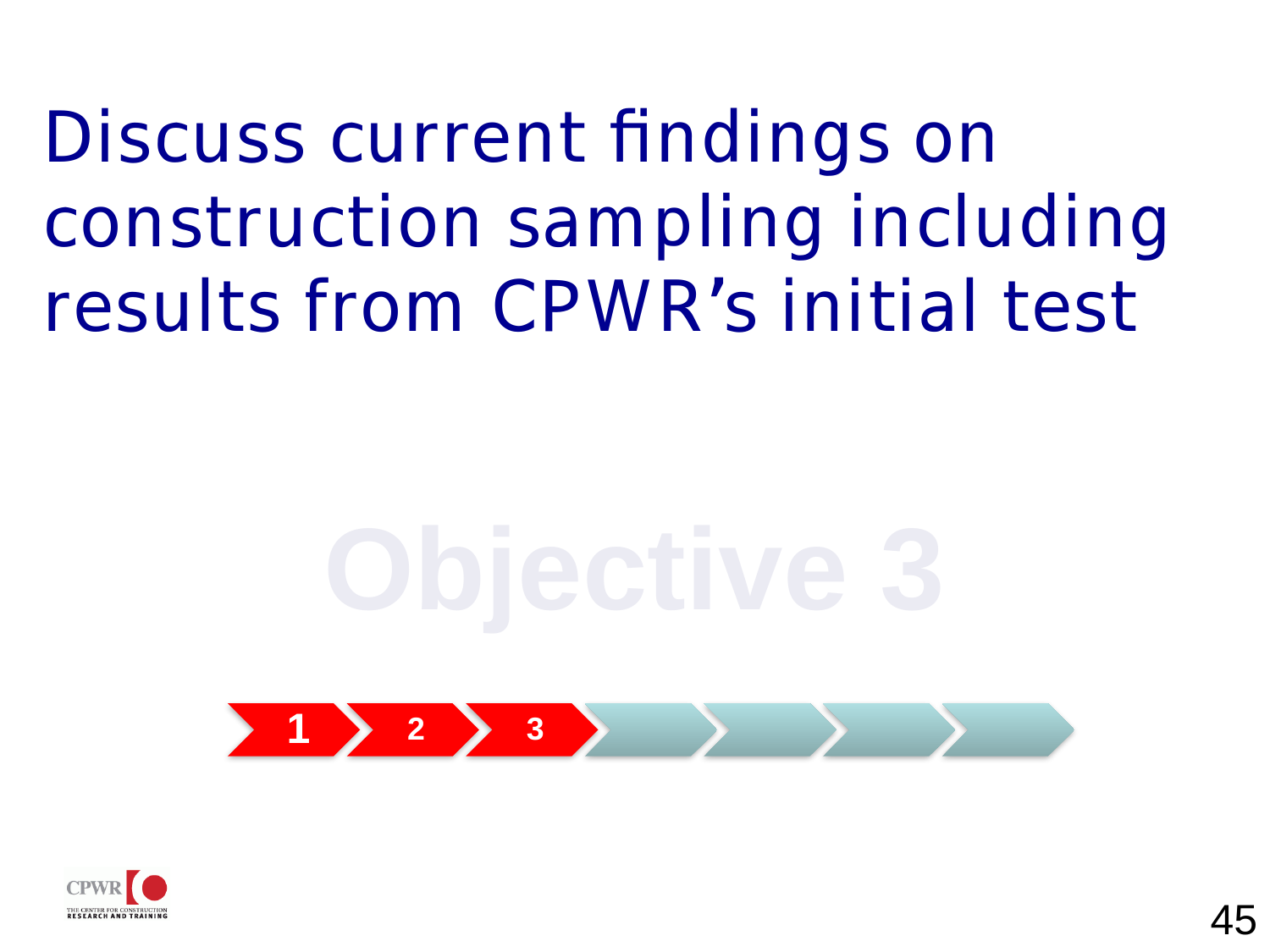

# Discuss current findings on construction sampling including results from CPWR’s initial test
1
2
3

Objective 3

45